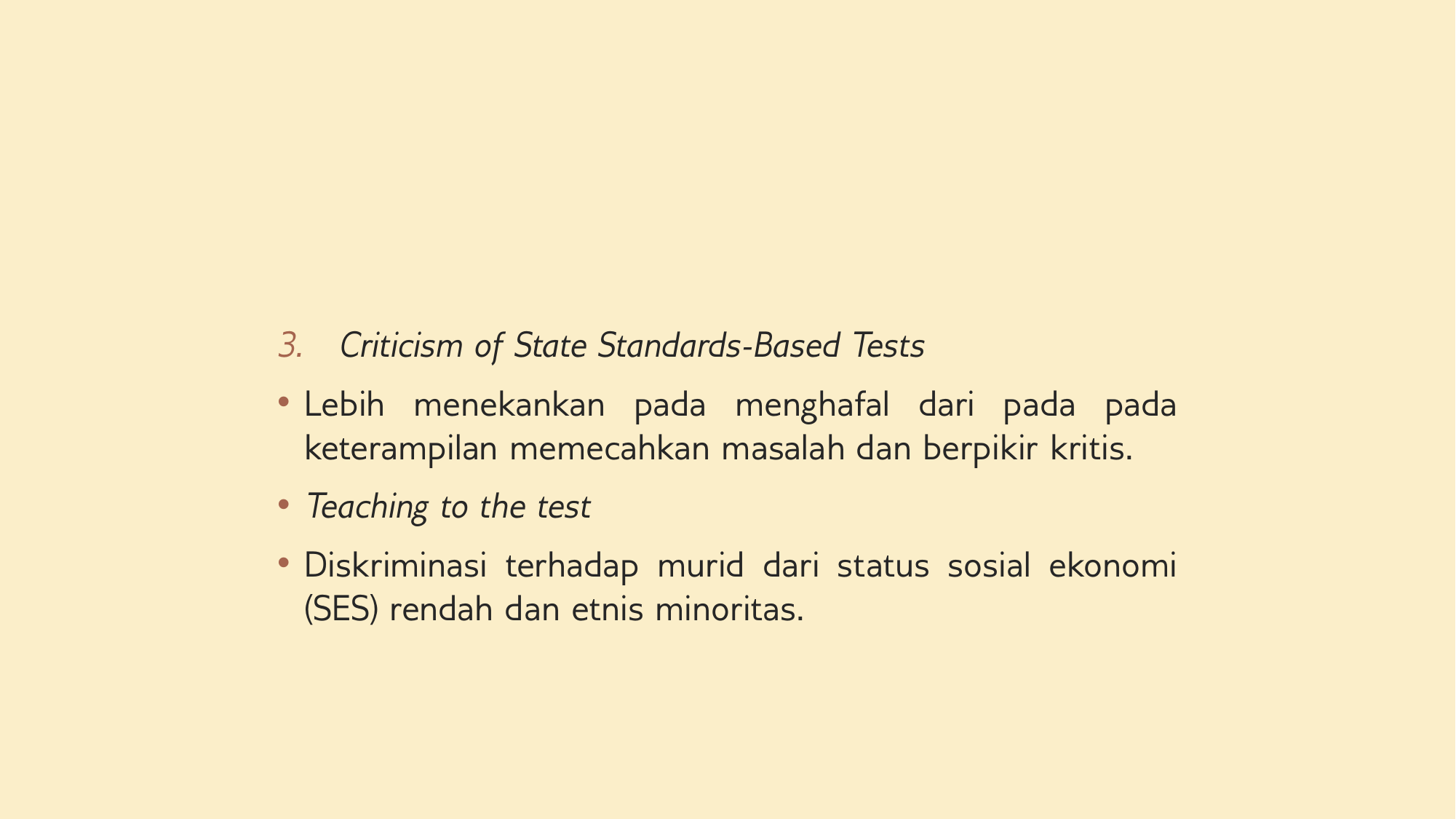

#
Criticism of State Standards-Based Tests
Lebih menekankan pada menghafal dari pada pada keterampilan memecahkan masalah dan berpikir kritis.
Teaching to the test
Diskriminasi terhadap murid dari status sosial ekonomi (SES) rendah dan etnis minoritas.